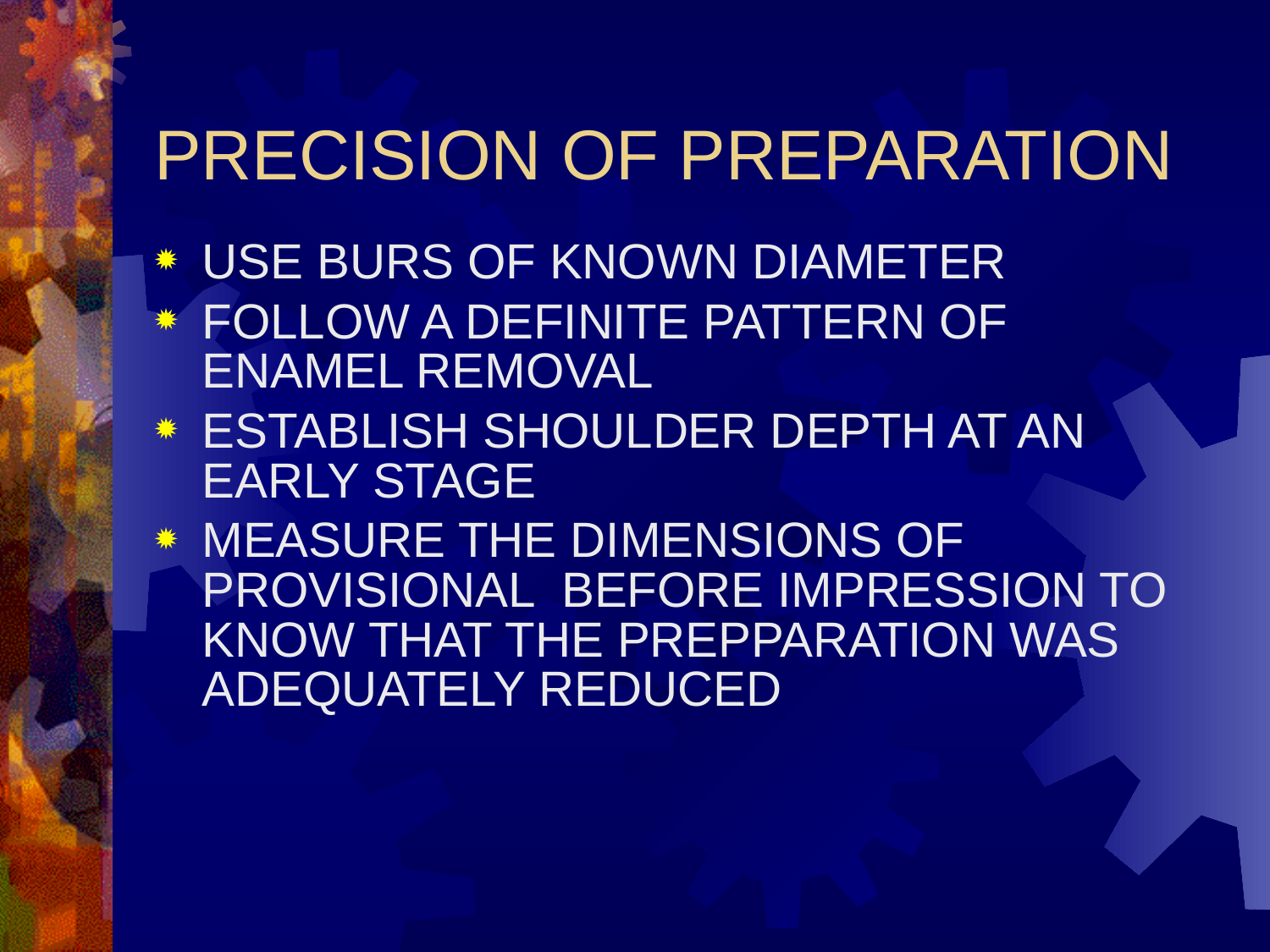

PRECISION OF PREPARATION
USE BURS OF KNOWN DIAMETER
FOLLOW A DEFINITE PATTERN OF ENAMEL REMOVAL
ESTABLISH SHOULDER DEPTH AT AN EARLY STAGE
MEASURE THE DIMENSIONS OF PROVISIONAL  BEFORE IMPRESSION TO KNOW THAT THE PREPPARATION WAS ADEQUATELY REDUCED